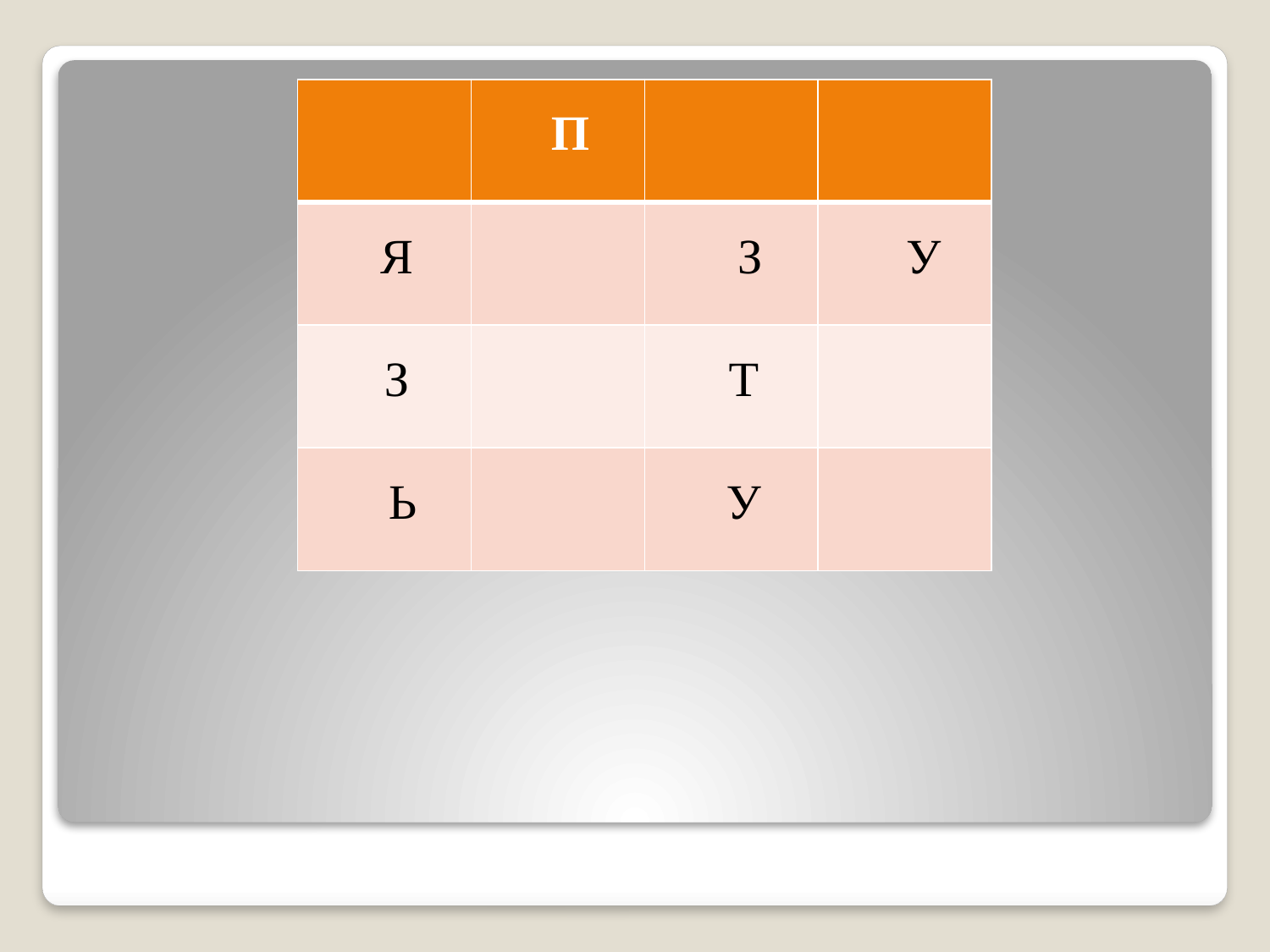

|  | П |  |  |
| --- | --- | --- | --- |
| Я |  | З | У |
| З |  | Т |  |
| Ь |  | У |  |
#